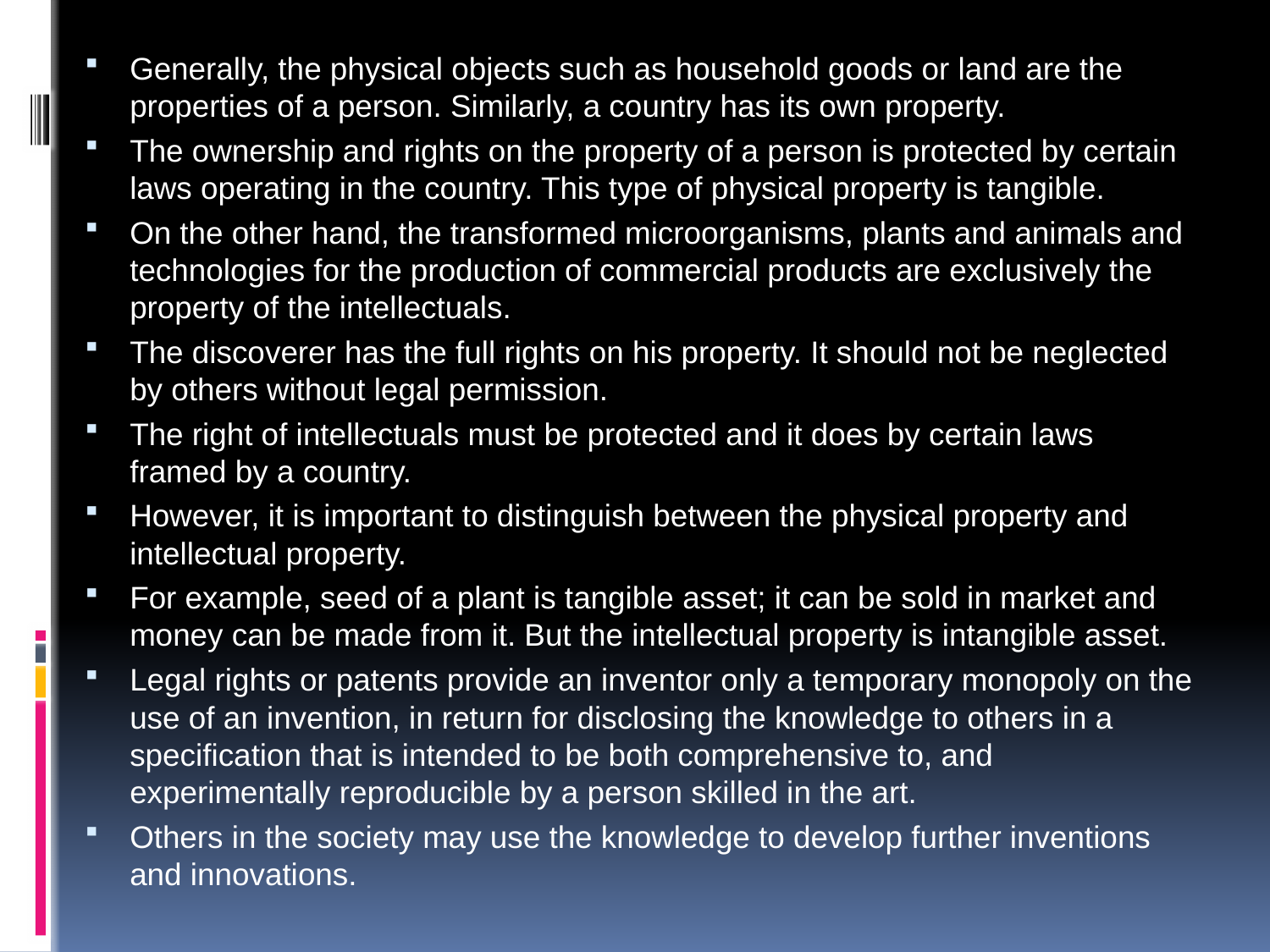

Generally, the physical objects such as household goods or land are the properties of a person. Similarly, a country has its own property.
The ownership and rights on the property of a person is protected by certain laws operating in the country. This type of physical property is tangible.
On the other hand, the transformed microorganisms, plants and animals and technologies for the production of commercial products are exclusively the property of the intellectuals.
The discoverer has the full rights on his property. It should not be neglected by others without legal permission.
The right of intellectuals must be protected and it does by certain laws framed by a country.
However, it is important to distinguish between the physical property and intellectual property.
For example, seed of a plant is tangible asset; it can be sold in market and money can be made from it. But the intellectual property is intangible asset.
Legal rights or patents provide an inventor only a temporary monopoly on the use of an invention, in return for disclosing the knowledge to others in a specification that is intended to be both comprehensive to, and experimentally reproducible by a person skilled in the art.
Others in the society may use the knowledge to develop further inventions and innovations.